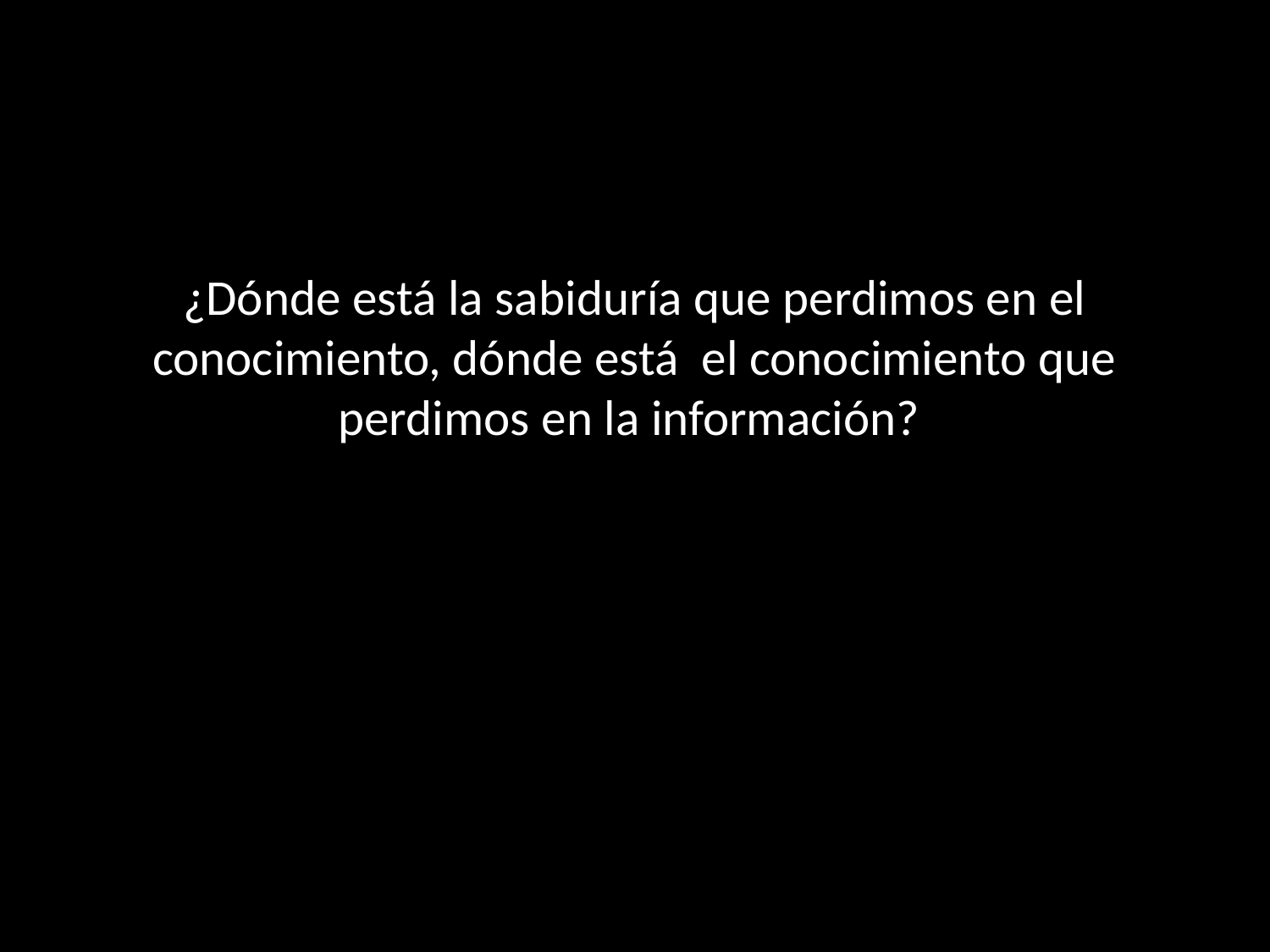

# ¿Dónde está la sabiduría que perdimos en el conocimiento, dónde está  el conocimiento que perdimos en la información?